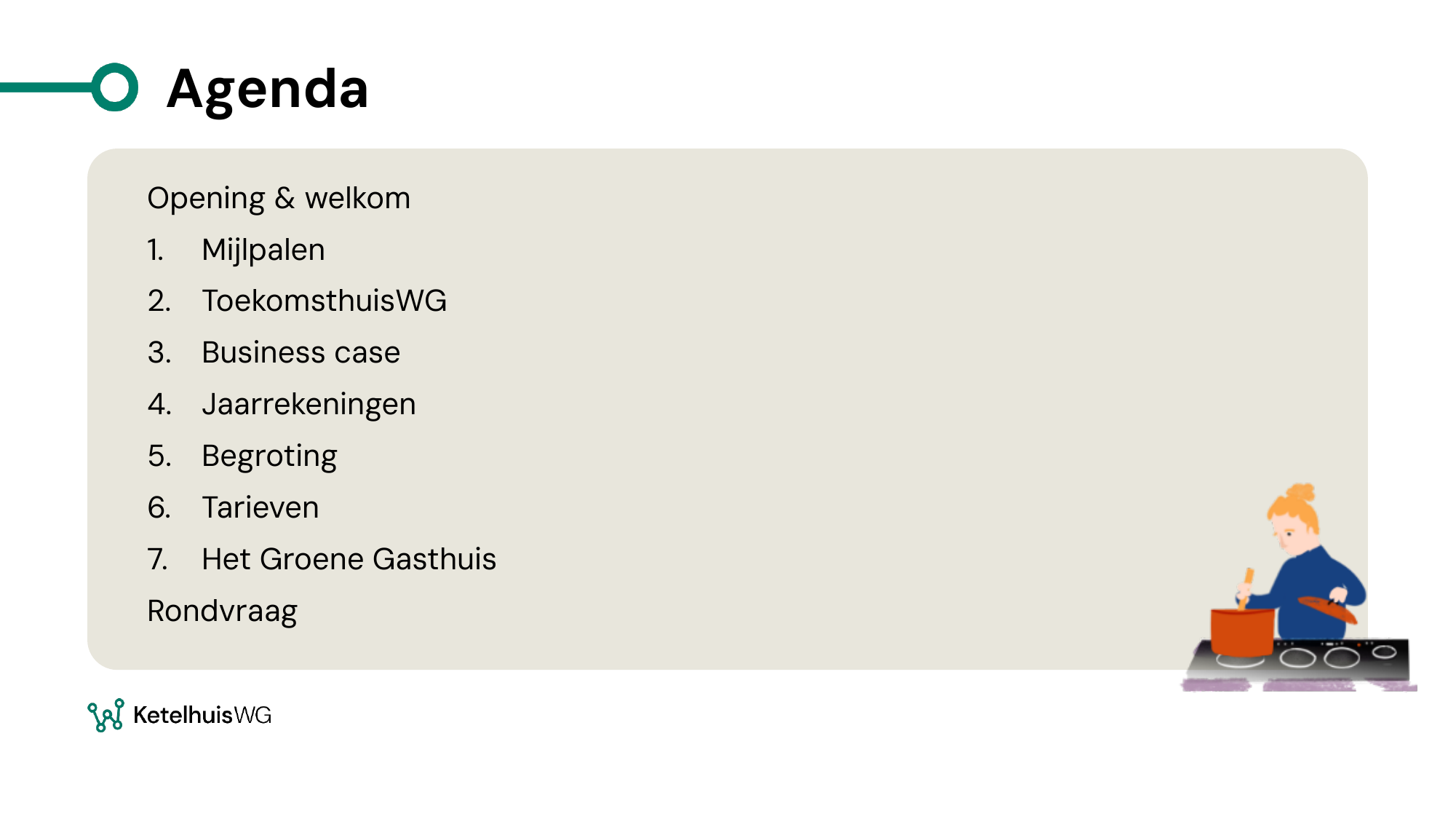

# Agenda
Opening & welkom
Mijlpalen
ToekomsthuisWG
Business case
Jaarrekeningen
Begroting
Tarieven
Het Groene Gasthuis
Rondvraag